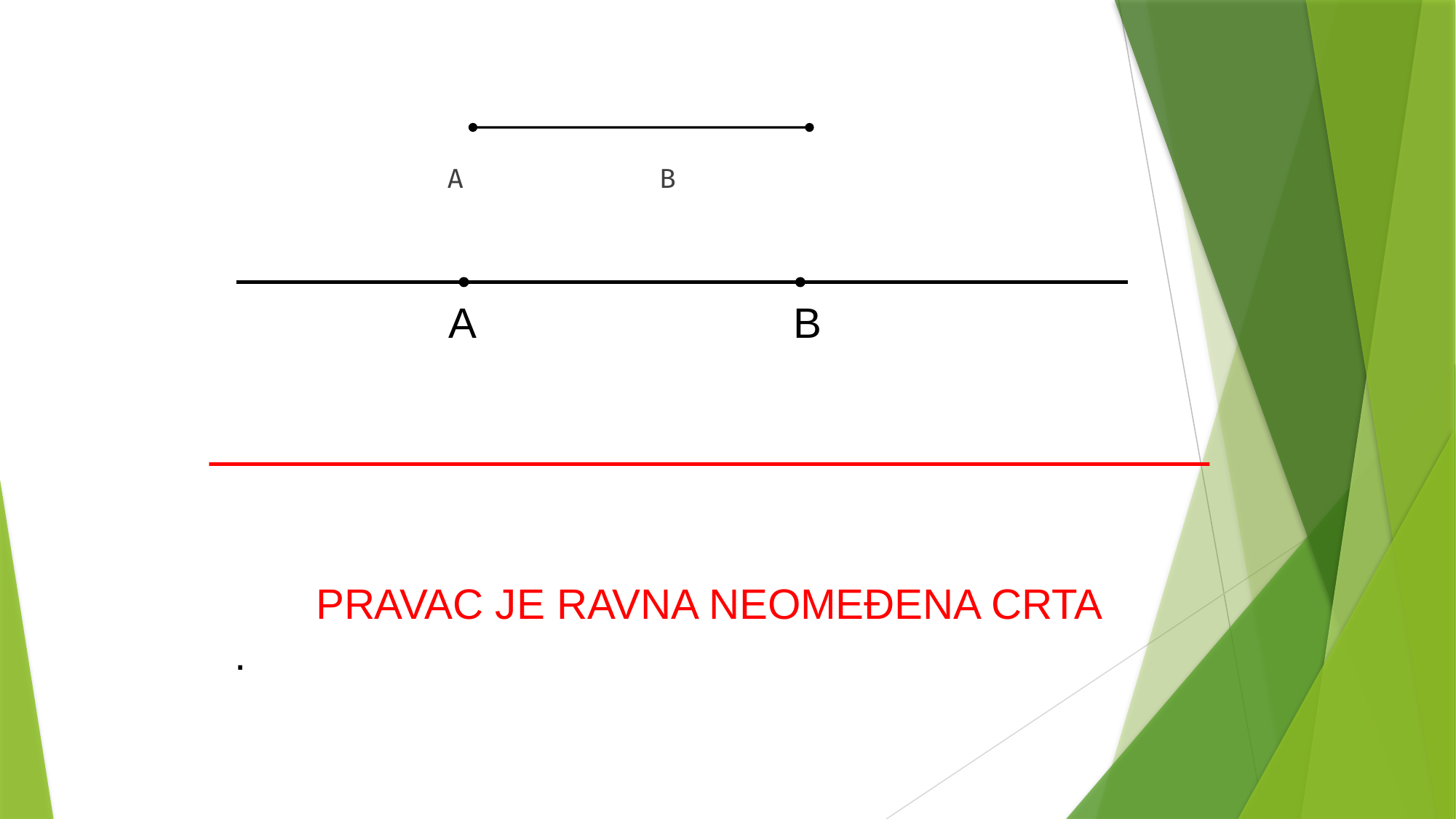

A                           B

 A                           B

#
PRAVAC JE RAVNA NEOMEĐENA CRTA
.